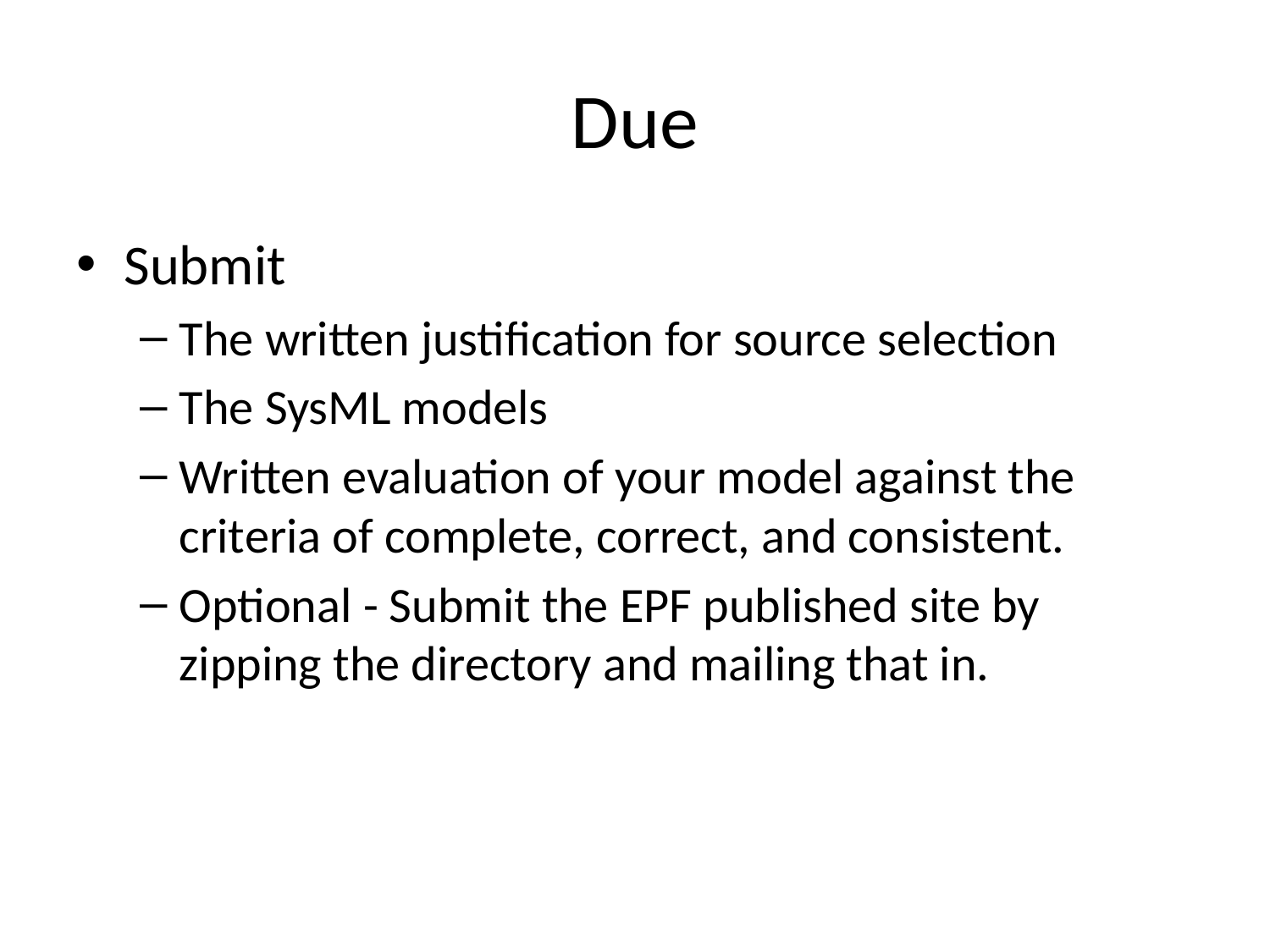

# Due
Submit
The written justification for source selection
The SysML models
Written evaluation of your model against the criteria of complete, correct, and consistent.
Optional - Submit the EPF published site by zipping the directory and mailing that in.